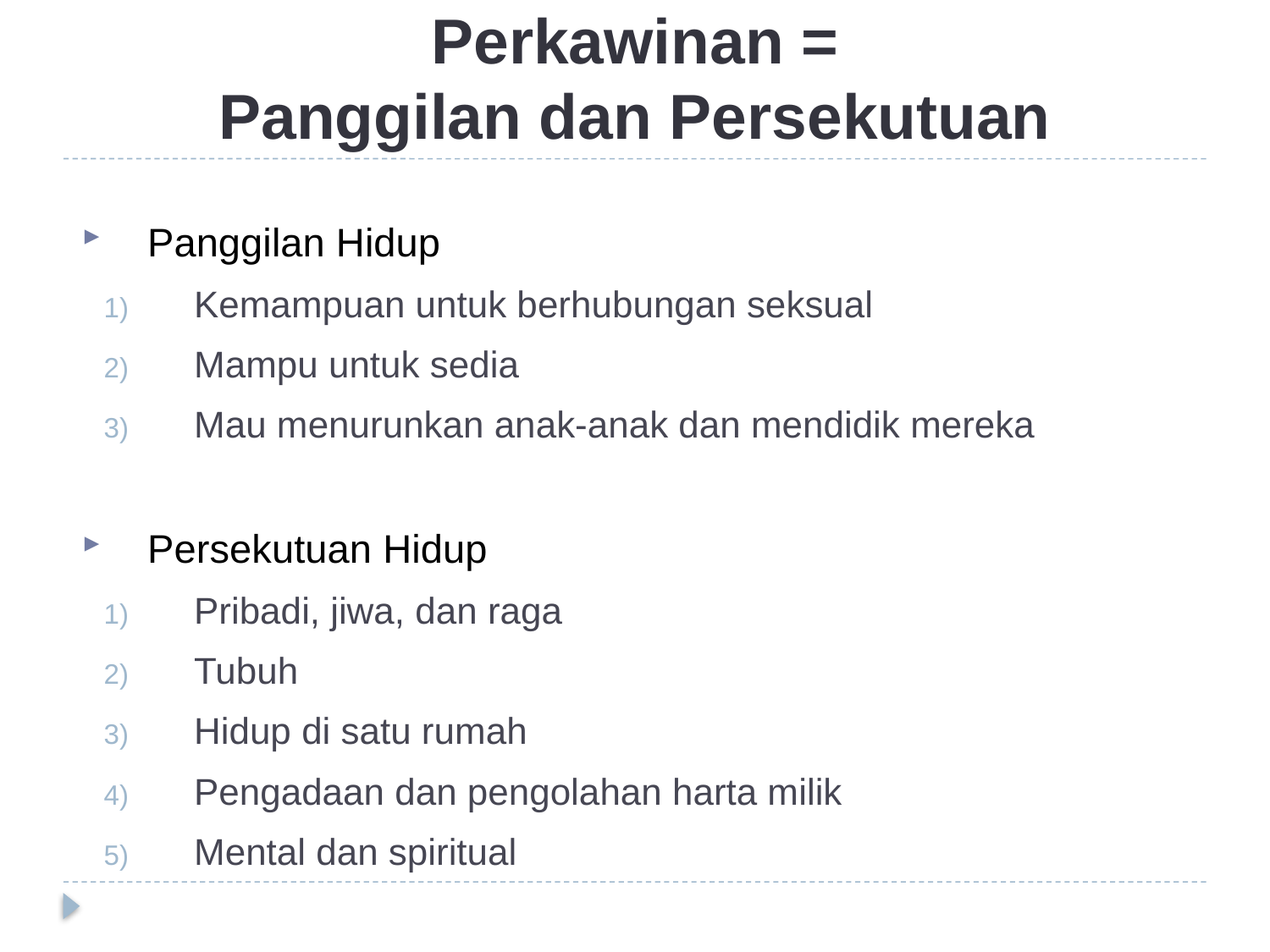

# Perkawinan = Panggilan dan Persekutuan
Panggilan Hidup
Kemampuan untuk berhubungan seksual
Mampu untuk sedia
Mau menurunkan anak-anak dan mendidik mereka

Persekutuan Hidup
Pribadi, jiwa, dan raga
Tubuh
Hidup di satu rumah
Pengadaan dan pengolahan harta milik
Mental dan spiritual